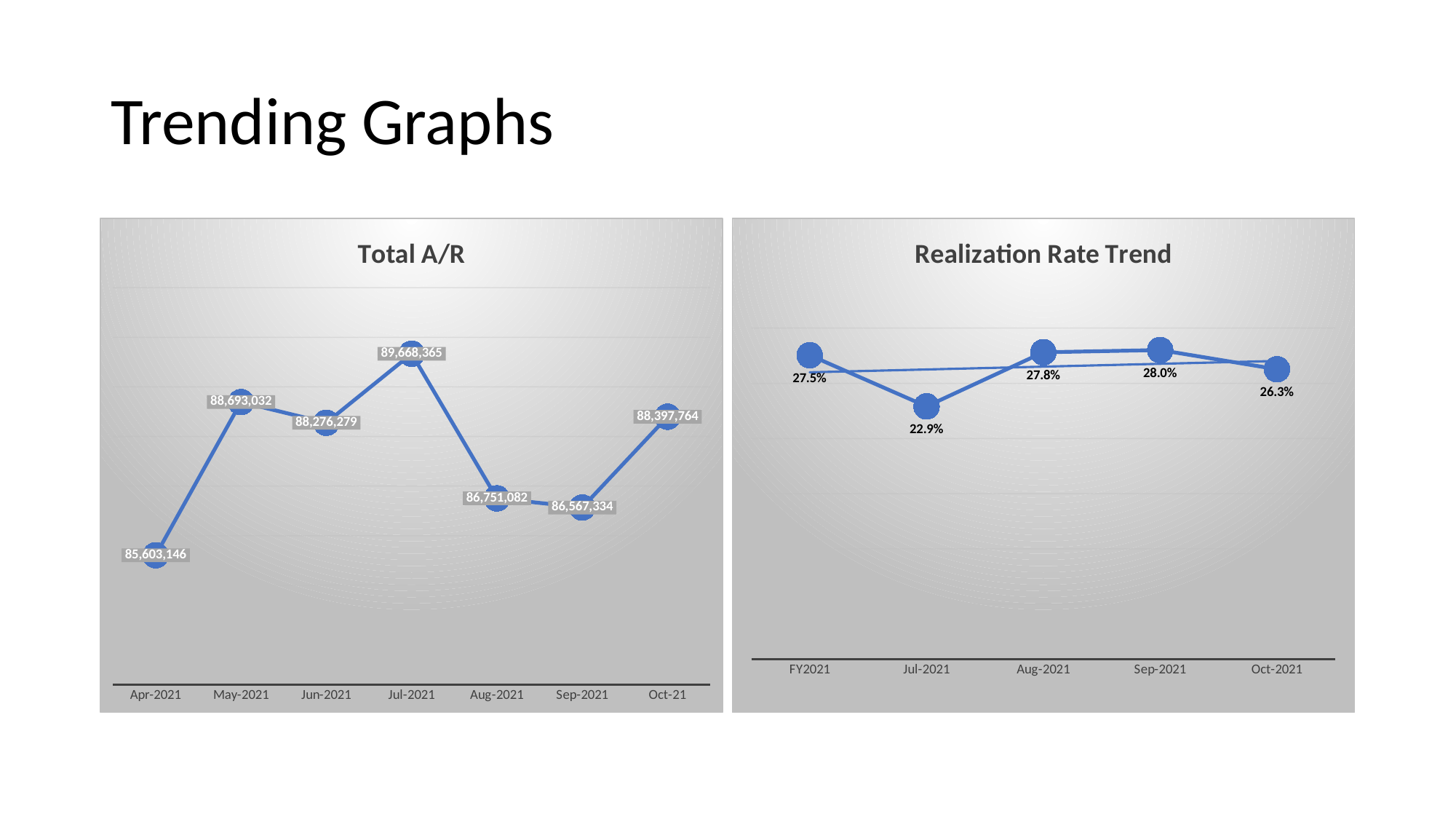

# Trending Graphs

### Chart: Total A/R

| Category |  |
|---|---|
| Apr-2021 | 85603145.81 |
| May-2021 | 88693031.69 |
| Jun-2021 | 88276278.8 |
| Jul-2021 | 89668365.06 |
| Aug-2021 | 86751082.33 |
| Sep-2021 | 86567333.55 |
| Oct-21 | 88397763.74000001 |

### Chart: Realization Rate Trend

| Category |  |
|---|---|
| FY2021 | 0.2754673469376595 |
| Jul-2021 | 0.22906025502447355 |
| Aug-2021 | 0.27814750903876406 |
| Sep-2021 | 0.2801544752725132 |
| Oct-2021 | 0.2627457834362057 |